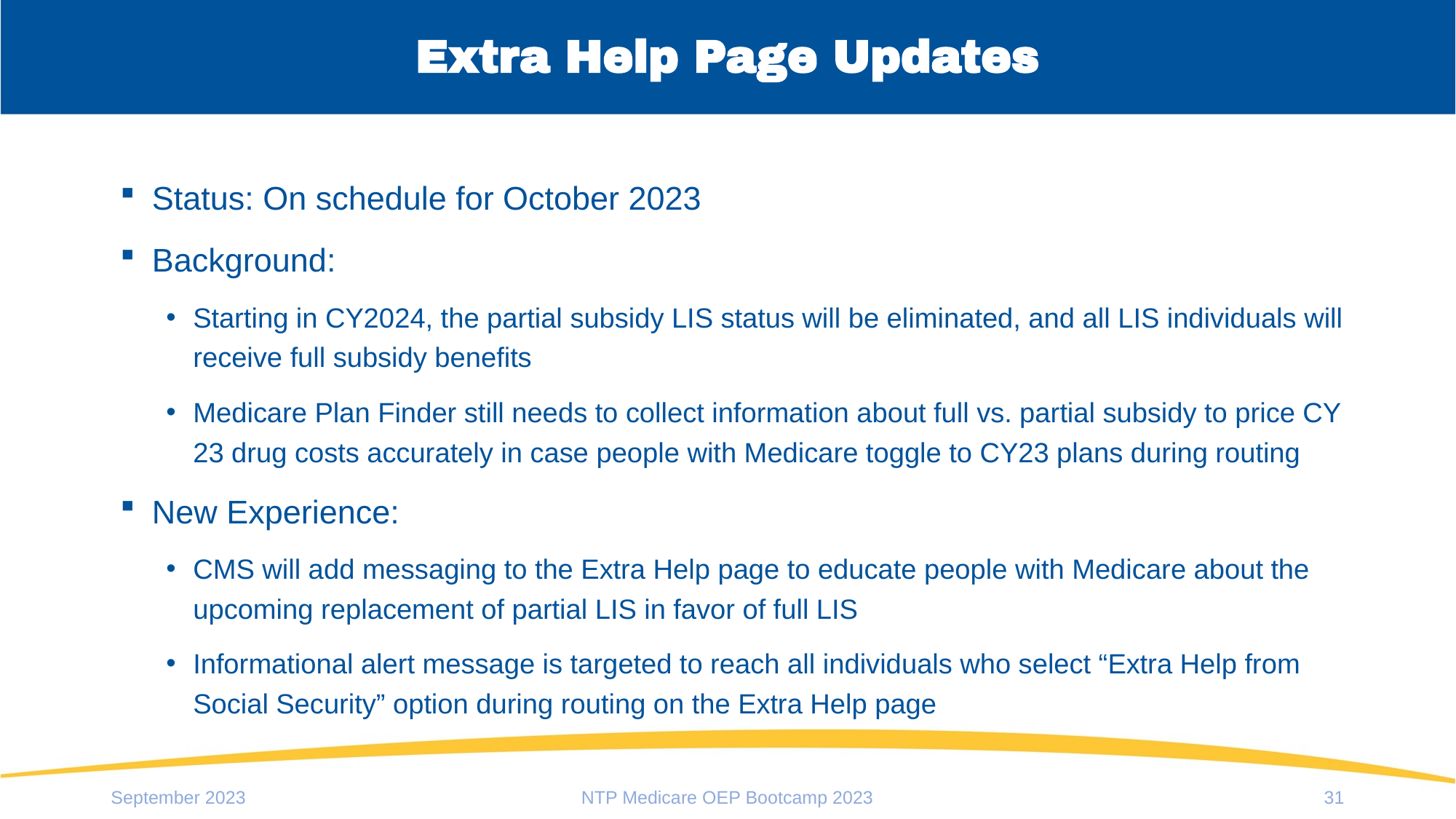

# Extra Help Page Updates
Status: On schedule for October 2023
Background:
Starting in CY2024, the partial subsidy LIS status will be eliminated, and all LIS individuals will receive full subsidy benefits
Medicare Plan Finder still needs to collect information about full vs. partial subsidy to price CY 23 drug costs accurately in case people with Medicare toggle to CY23 plans during routing
New Experience:
CMS will add messaging to the Extra Help page to educate people with Medicare about the upcoming replacement of partial LIS in favor of full LIS
Informational alert message is targeted to reach all individuals who select “Extra Help from Social Security” option during routing on the Extra Help page
September 2023
NTP Medicare OEP Bootcamp 2023
31